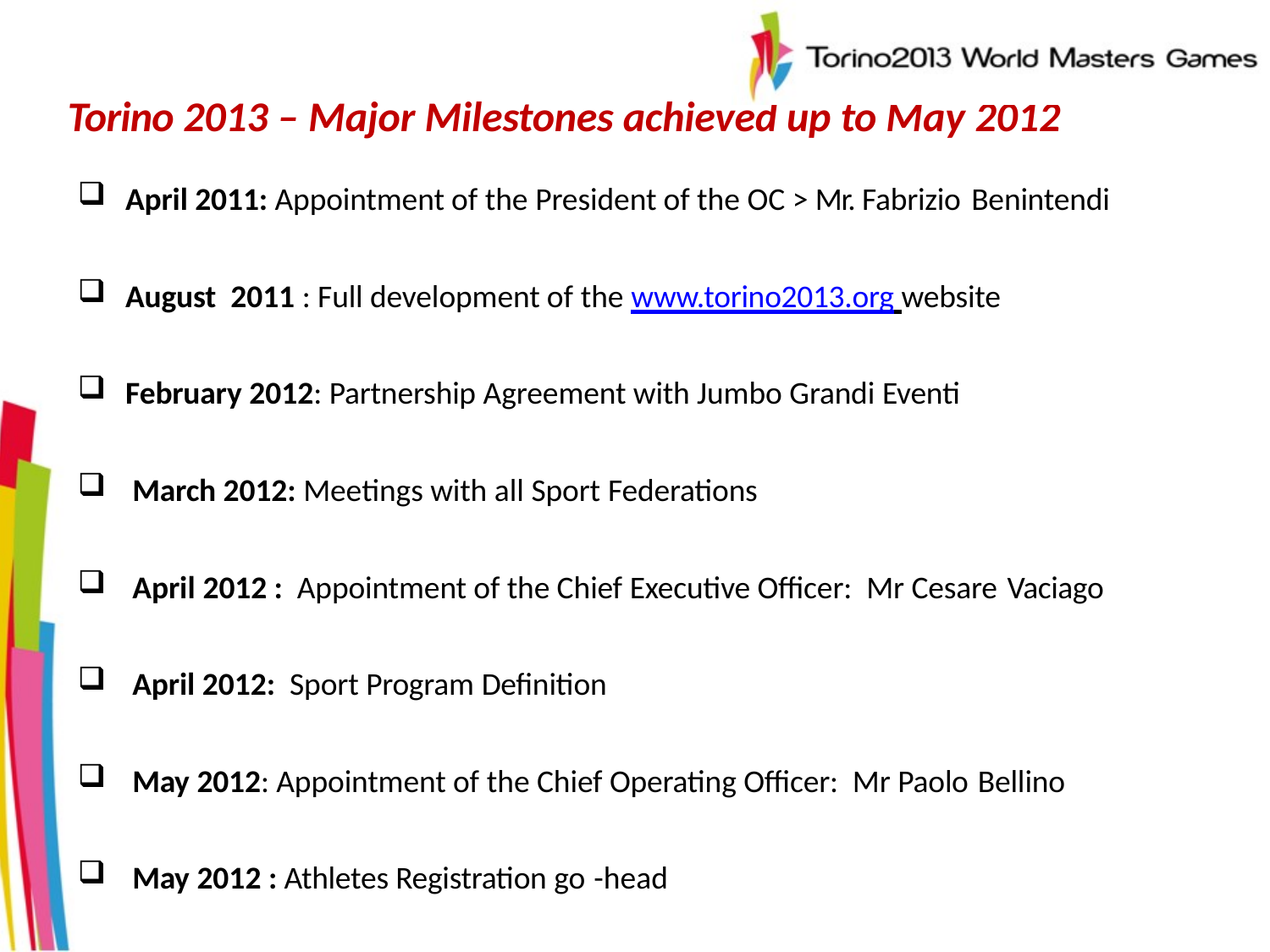

# Torino 2013 – Major Milestones achieved up to May 2012
April 2011: Appointment of the President of the OC > Mr. Fabrizio Benintendi

August  2011 : Full development of the www.torino2013.org website

February 2012: Partnership Agreement with Jumbo Grandi Eventi

March 2012: Meetings with all Sport Federations

April 2012 :  Appointment of the Chief Executive Officer:  Mr Cesare Vaciago

April 2012:  Sport Program Definition

May 2012: Appointment of the Chief Operating Officer:  Mr Paolo Bellino

May 2012 : Athletes Registration go -head